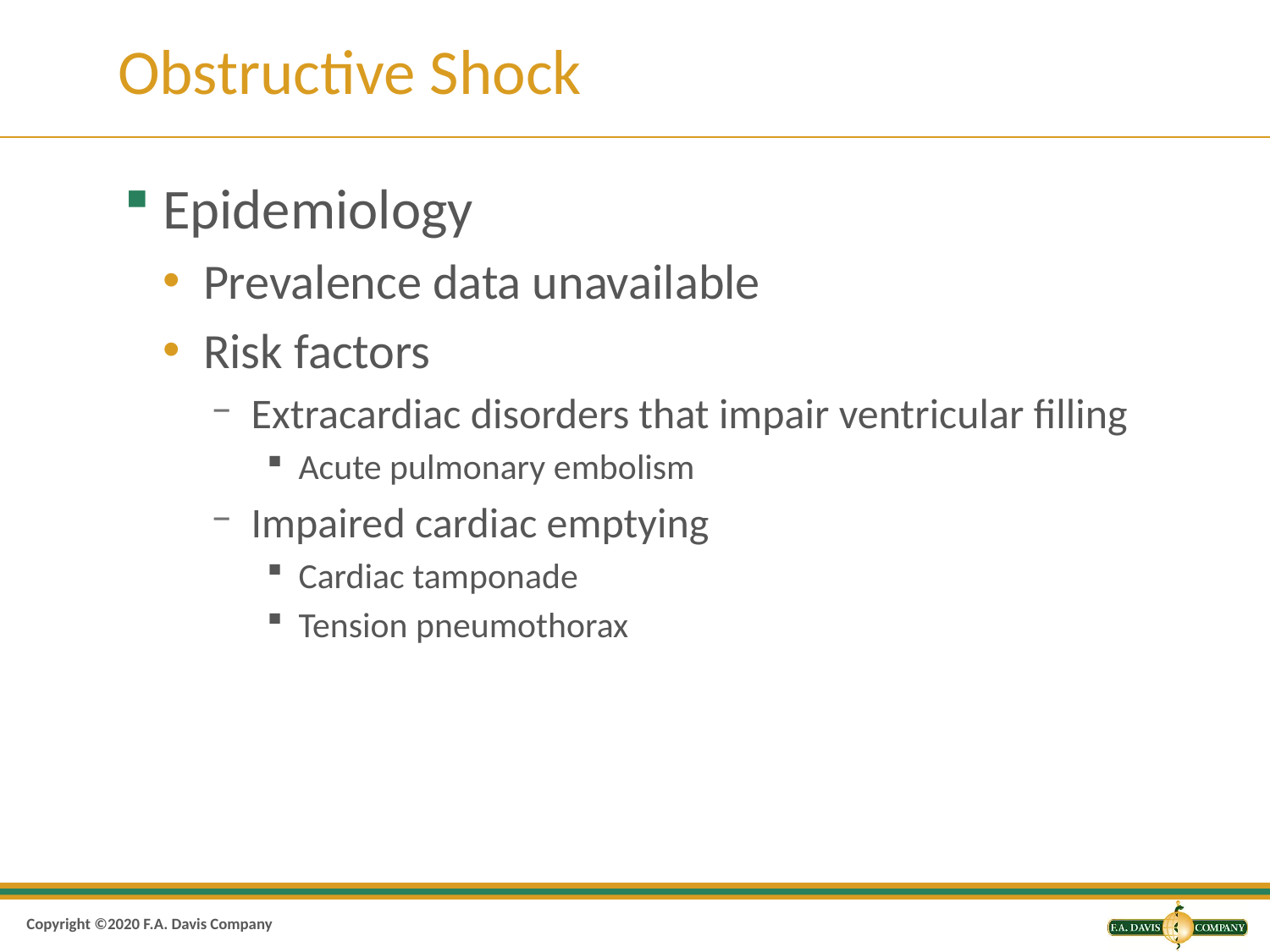

# Obstructive Shock
Epidemiology
Prevalence data unavailable
Risk factors
Extracardiac disorders that impair ventricular filling
Acute pulmonary embolism
Impaired cardiac emptying
Cardiac tamponade
Tension pneumothorax